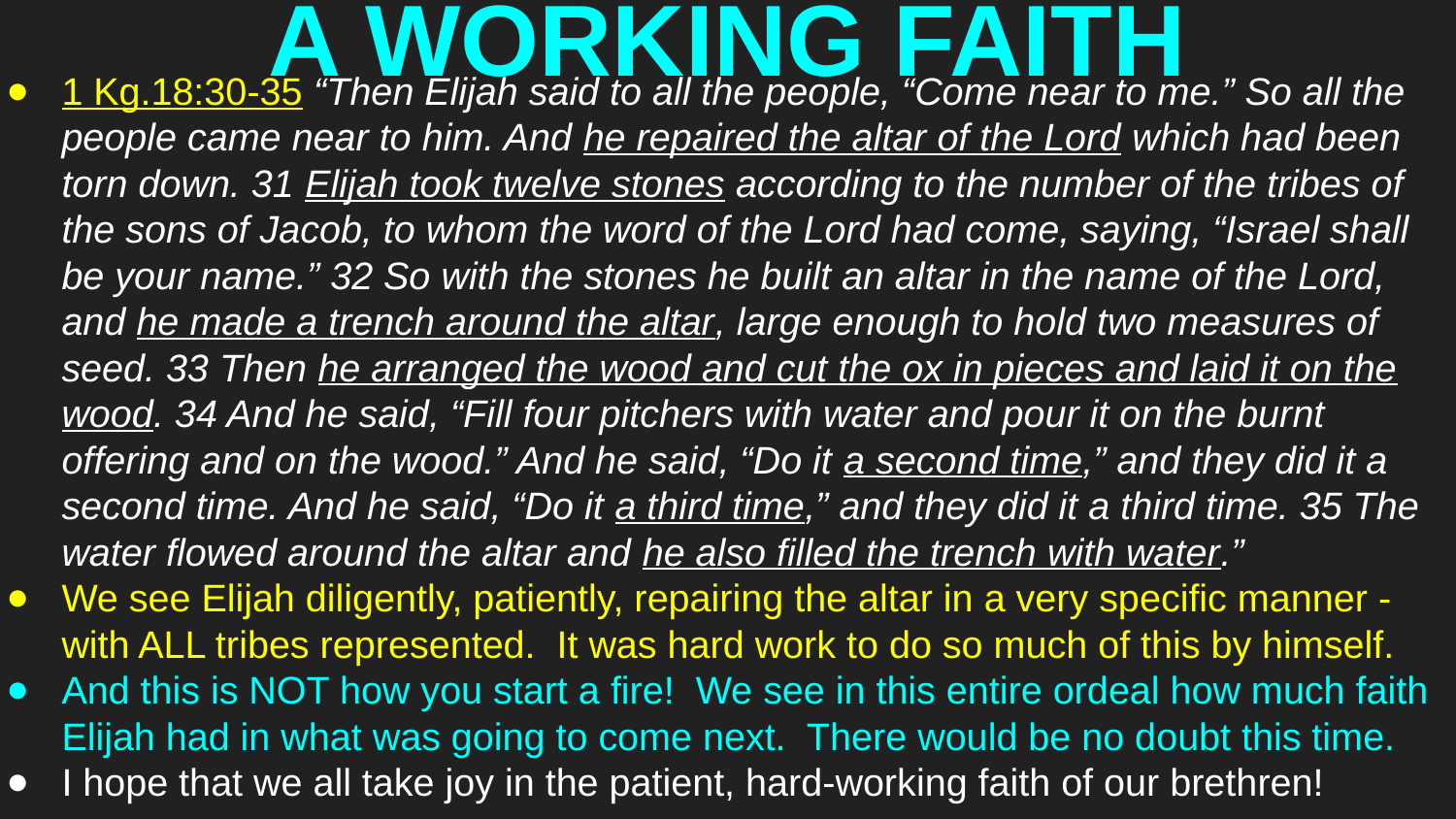

# A WORKING FAITH
1 Kg.18:30-35 “Then Elijah said to all the people, “Come near to me.” So all the people came near to him. And he repaired the altar of the Lord which had been torn down. 31 Elijah took twelve stones according to the number of the tribes of the sons of Jacob, to whom the word of the Lord had come, saying, “Israel shall be your name.” 32 So with the stones he built an altar in the name of the Lord, and he made a trench around the altar, large enough to hold two measures of seed. 33 Then he arranged the wood and cut the ox in pieces and laid it on the wood. 34 And he said, “Fill four pitchers with water and pour it on the burnt offering and on the wood.” And he said, “Do it a second time,” and they did it a second time. And he said, “Do it a third time,” and they did it a third time. 35 The water flowed around the altar and he also filled the trench with water.”
We see Elijah diligently, patiently, repairing the altar in a very specific manner - with ALL tribes represented.  It was hard work to do so much of this by himself.
And this is NOT how you start a fire!  We see in this entire ordeal how much faith Elijah had in what was going to come next.  There would be no doubt this time.
I hope that we all take joy in the patient, hard-working faith of our brethren!